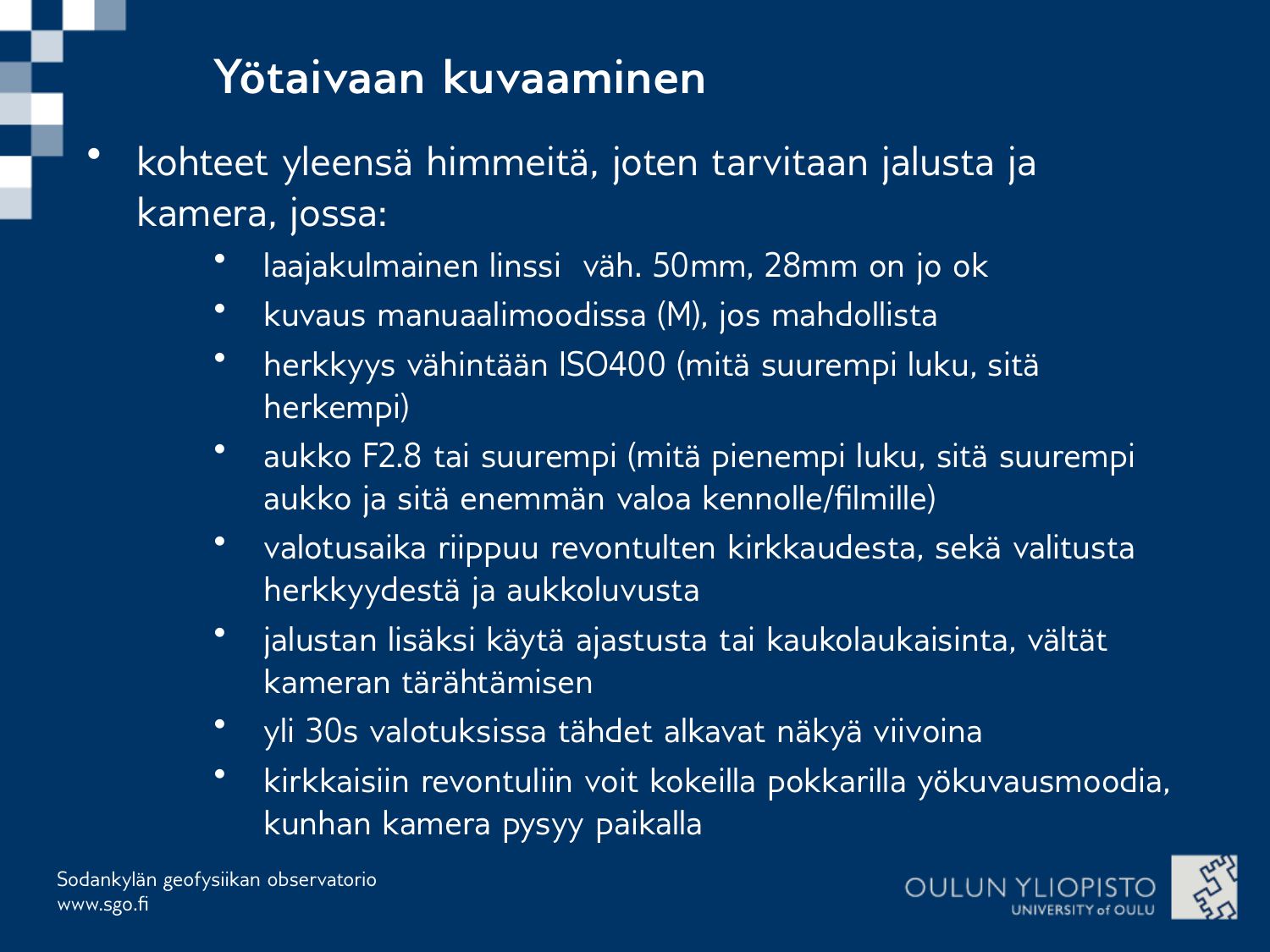

# Yötaivaan kuvaaminen
kohteet yleensä himmeitä, joten tarvitaan jalusta ja kamera, jossa:
laajakulmainen linssi  väh. 50mm, 28mm on jo ok
kuvaus manuaalimoodissa (M), jos mahdollista
herkkyys vähintään ISO400 (mitä suurempi luku, sitä herkempi)
aukko F2.8 tai suurempi (mitä pienempi luku, sitä suurempi aukko ja sitä enemmän valoa kennolle/filmille)
valotusaika riippuu revontulten kirkkaudesta, sekä valitusta herkkyydestä ja aukkoluvusta
jalustan lisäksi käytä ajastusta tai kaukolaukaisinta, vältät kameran tärähtämisen
yli 30s valotuksissa tähdet alkavat näkyä viivoina
kirkkaisiin revontuliin voit kokeilla pokkarilla yökuvausmoodia, kunhan kamera pysyy paikalla